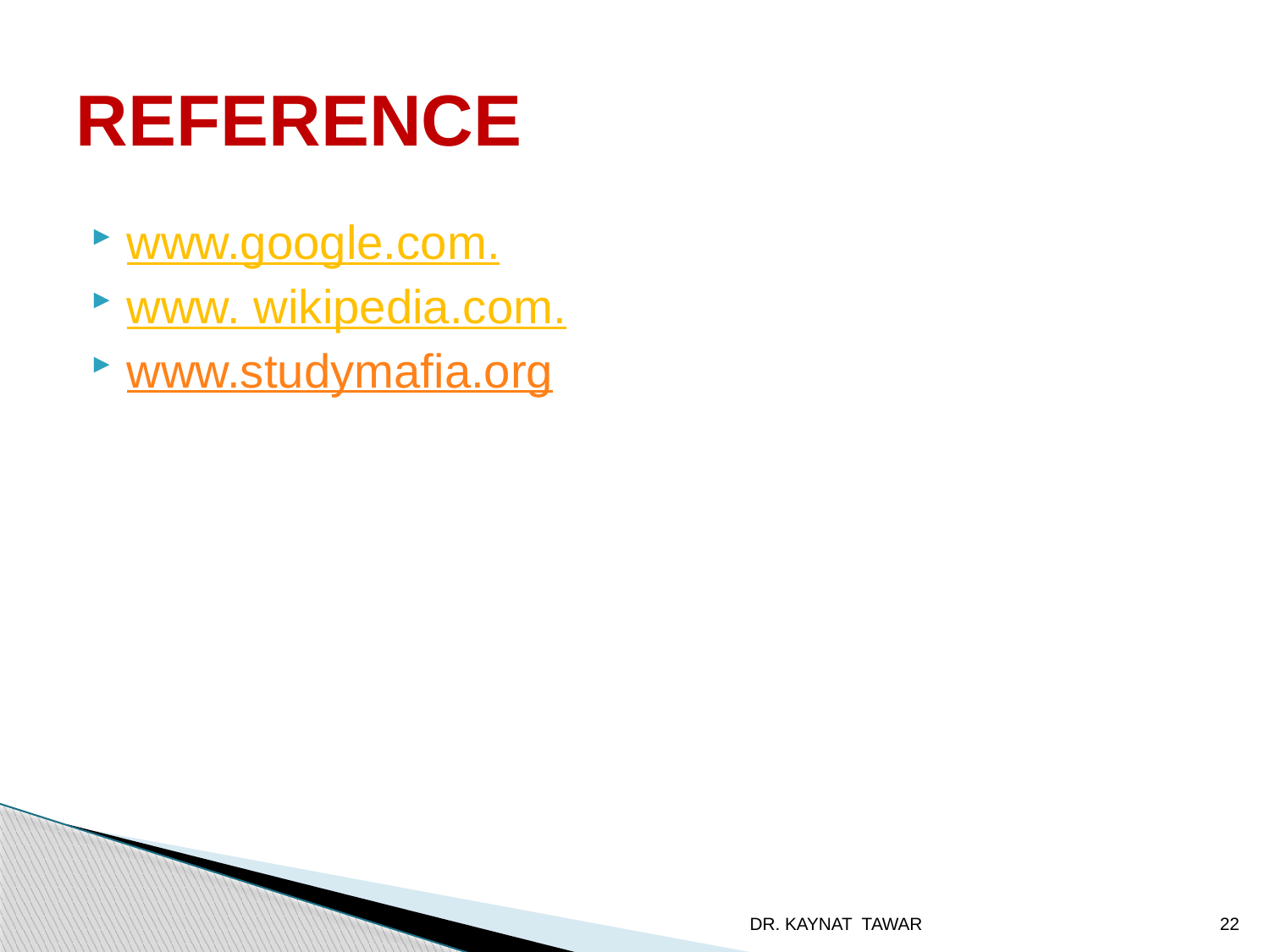

# REFERENCE
www.google.com.
www. wikipedia.com.
www.studymafia.org

DR. KAYNAT  TAWAR
22